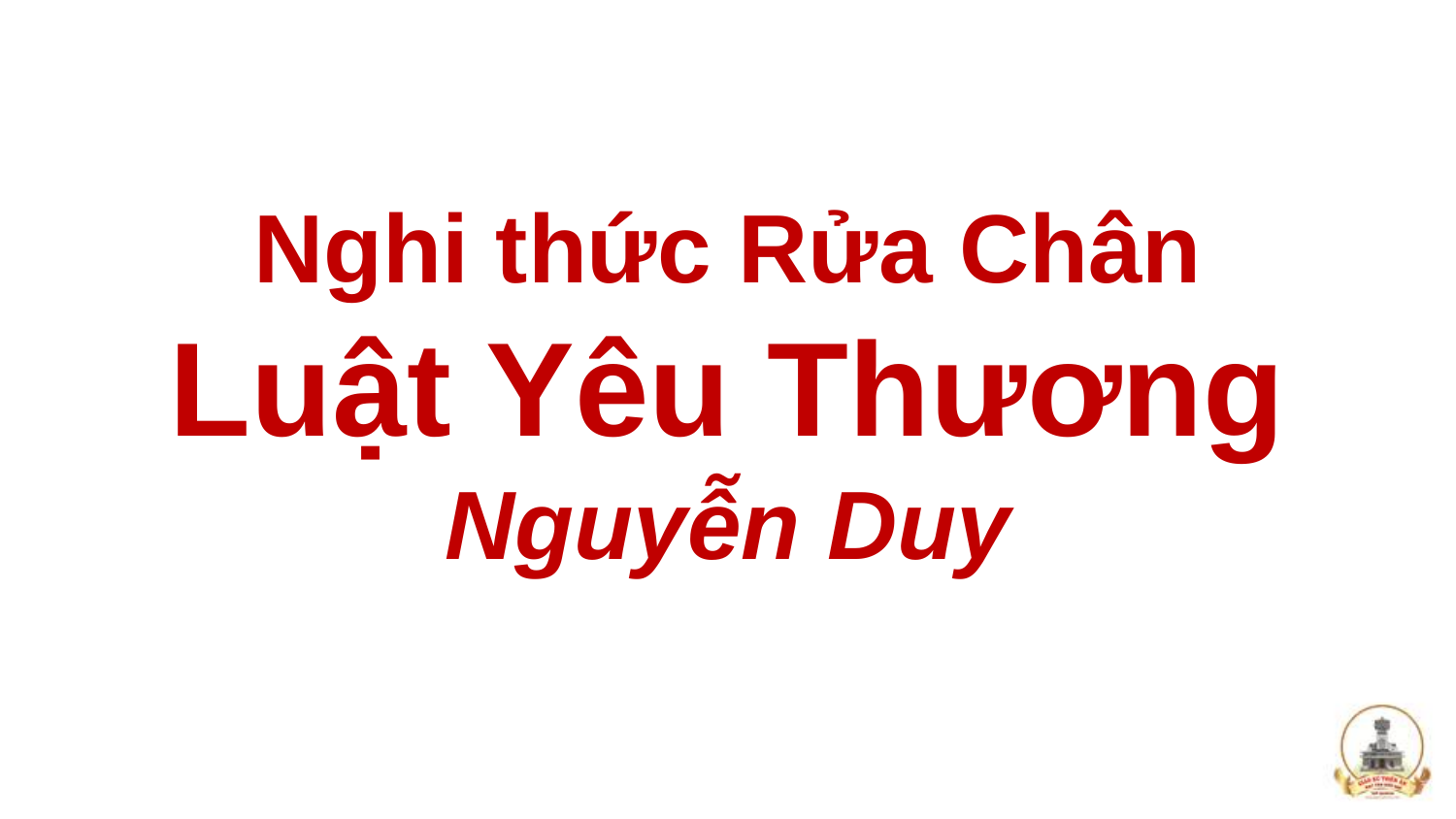

Nghi thức Rửa Chân
Luật Yêu Thương
Nguyễn Duy